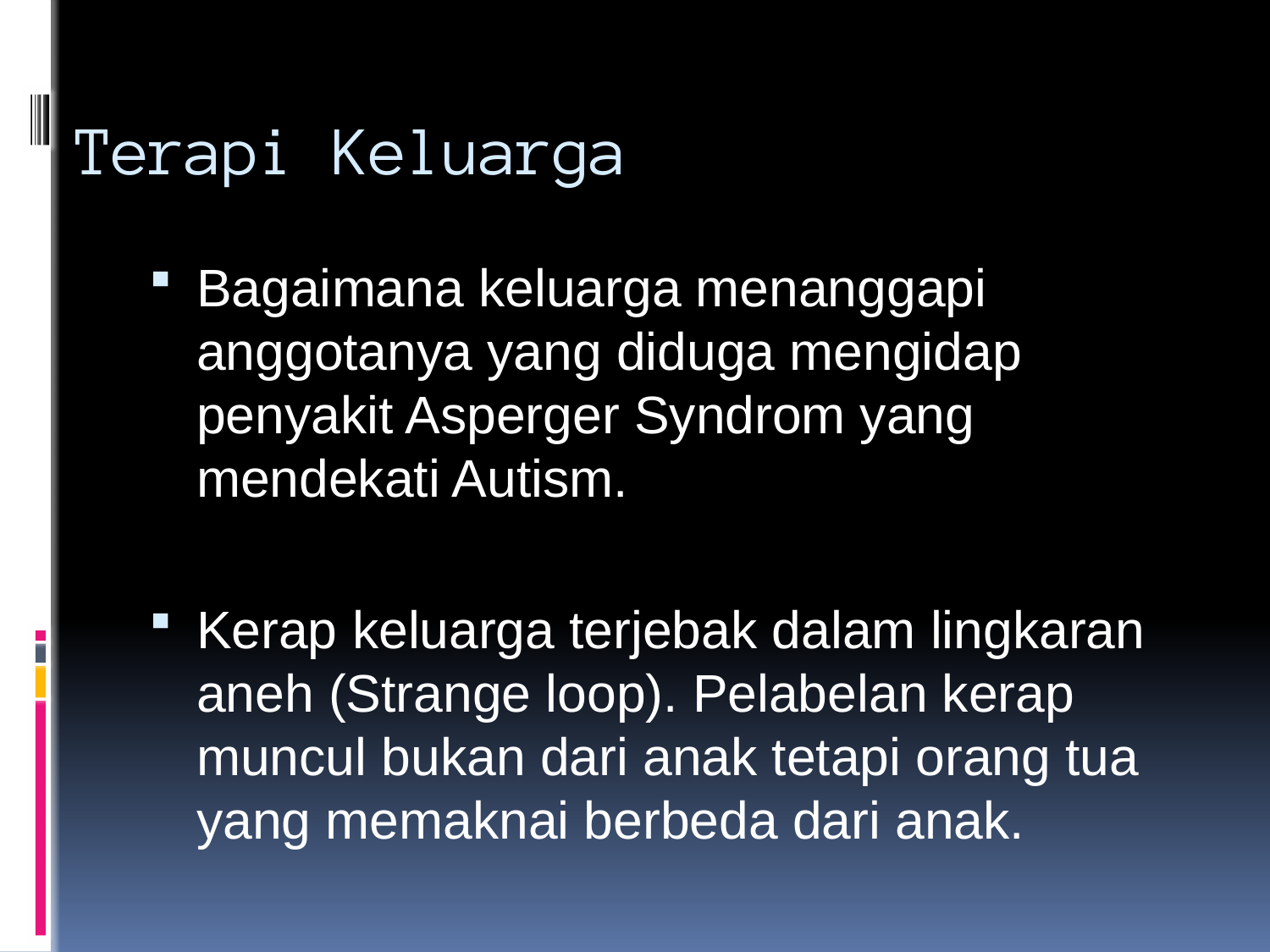

# Terapi Keluarga
Bagaimana keluarga menanggapi anggotanya yang diduga mengidap penyakit Asperger Syndrom yang mendekati Autism.

Kerap keluarga terjebak dalam lingkaran aneh (Strange loop). Pelabelan kerap muncul bukan dari anak tetapi orang tua yang memaknai berbeda dari anak.